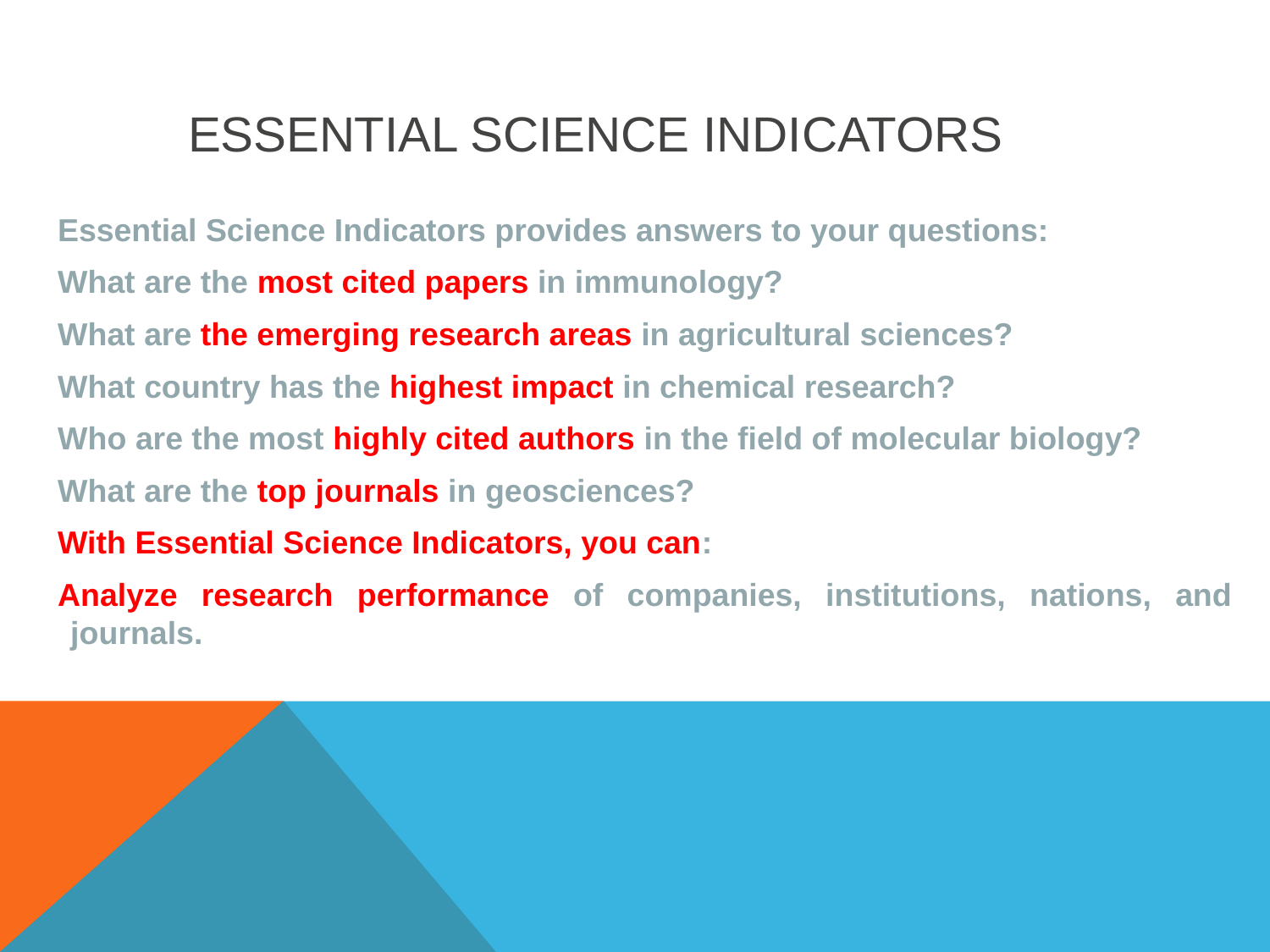

# Essential Science Indicators
Essential Science Indicators provides answers to your questions:
What are the most cited papers in immunology?
What are the emerging research areas in agricultural sciences?
What country has the highest impact in chemical research?
Who are the most highly cited authors in the field of molecular biology?
What are the top journals in geosciences?
With Essential Science Indicators, you can:
Analyze research performance of companies, institutions, nations, and journals.